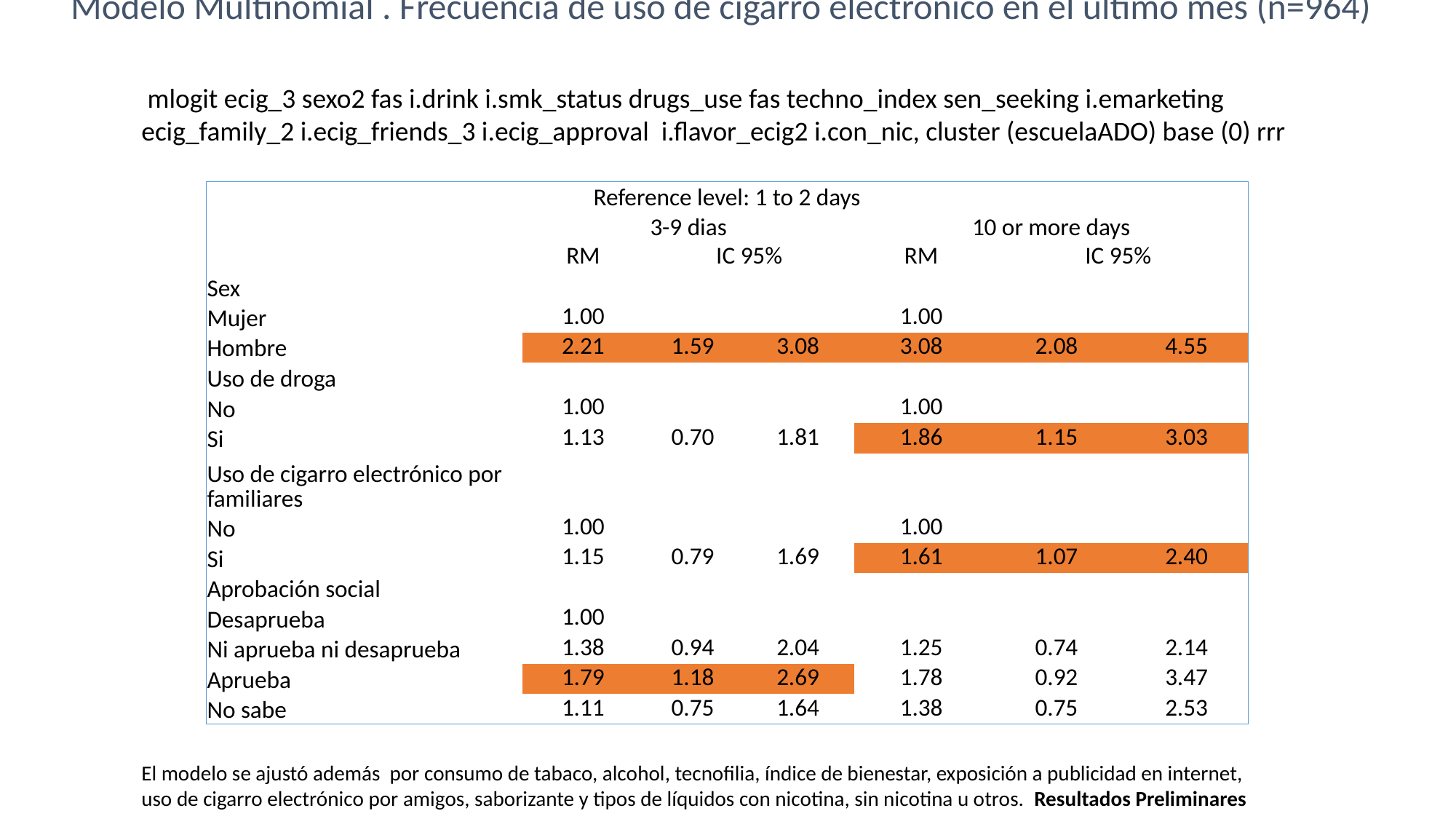

# Modelo Multinomial . Frecuencia de uso de cigarro electrónico en el último mes (n=964)
 mlogit ecig_3 sexo2 fas i.drink i.smk_status drugs_use fas techno_index sen_seeking i.emarketing ecig_family_2 i.ecig_friends_3 i.ecig_approval  i.flavor_ecig2 i.con_nic, cluster (escuelaADO) base (0) rrr
| Reference level: 1 to 2 days |  |  |  |  |  |  |
| --- | --- | --- | --- | --- | --- | --- |
|  | 3-9 dias |  |  | 10 or more days |  |  |
|  | RM | IC 95% |  | RM | IC 95% |  |
| Sex |  |  |  |  |  |  |
| Mujer | 1.00 |  |  | 1.00 |  |  |
| Hombre | 2.21 | 1.59 | 3.08 | 3.08 | 2.08 | 4.55 |
| Uso de droga |  |  |  |  |  |  |
| No | 1.00 |  |  | 1.00 |  |  |
| Si | 1.13 | 0.70 | 1.81 | 1.86 | 1.15 | 3.03 |
| Uso de cigarro electrónico por familiares |  |  |  |  |  |  |
| No | 1.00 |  |  | 1.00 |  |  |
| Si | 1.15 | 0.79 | 1.69 | 1.61 | 1.07 | 2.40 |
| Aprobación social |  |  |  |  |  |  |
| Desaprueba | 1.00 |  |  |  |  |  |
| Ni aprueba ni desaprueba | 1.38 | 0.94 | 2.04 | 1.25 | 0.74 | 2.14 |
| Aprueba | 1.79 | 1.18 | 2.69 | 1.78 | 0.92 | 3.47 |
| No sabe | 1.11 | 0.75 | 1.64 | 1.38 | 0.75 | 2.53 |
El modelo se ajustó además  por consumo de tabaco, alcohol, tecnofilia, índice de bienestar, exposición a publicidad en internet, uso de cigarro electrónico por amigos, saborizante y tipos de líquidos con nicotina, sin nicotina u otros.  Resultados Preliminares